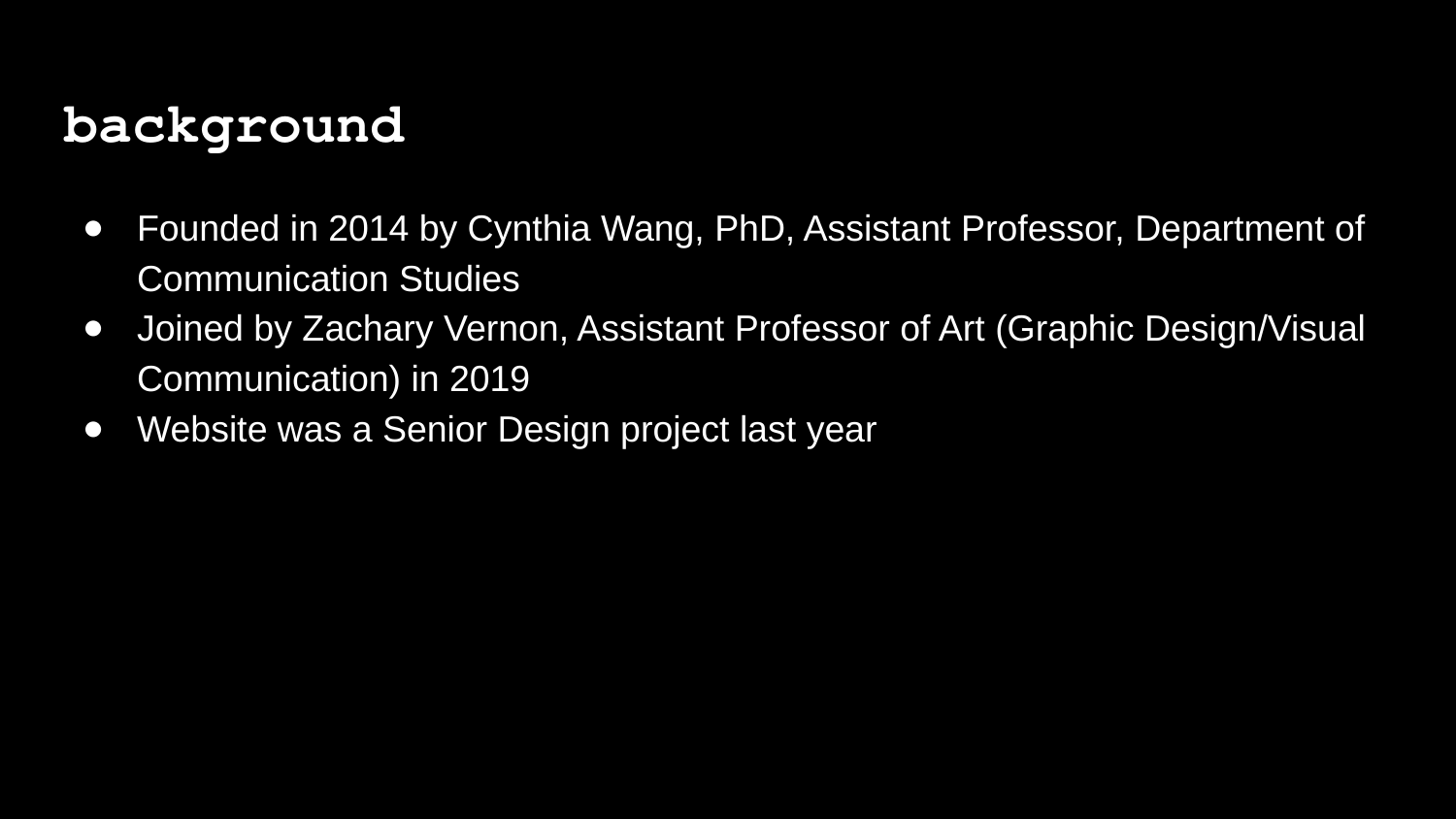

# background
Founded in 2014 by Cynthia Wang, PhD, Assistant Professor, Department of Communication Studies
Joined by Zachary Vernon, Assistant Professor of Art (Graphic Design/Visual Communication) in 2019
Website was a Senior Design project last year